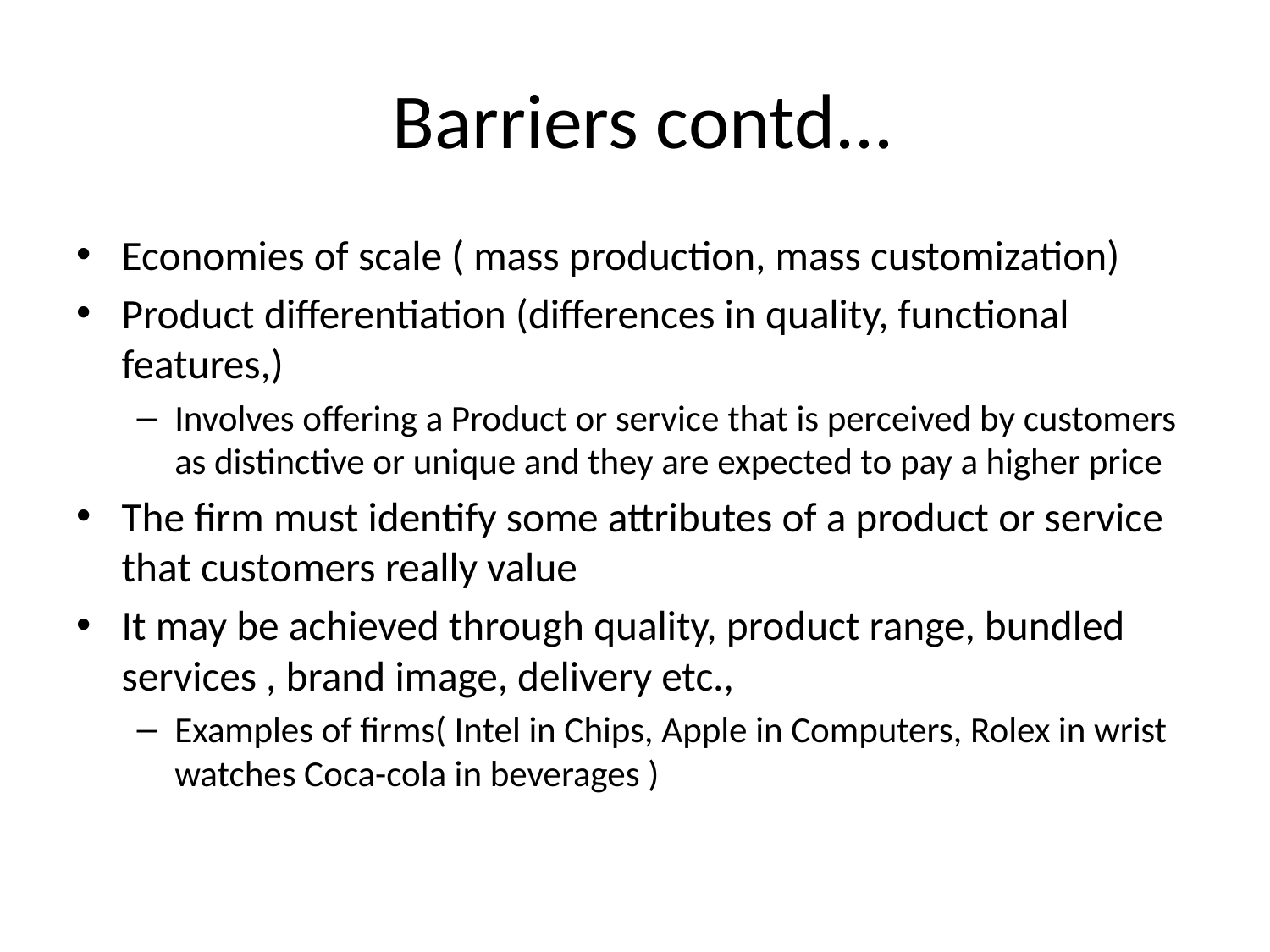

# Barriers contd...
Economies of scale ( mass production, mass customization)
Product differentiation (differences in quality, functional features,)
Involves offering a Product or service that is perceived by customers as distinctive or unique and they are expected to pay a higher price
The firm must identify some attributes of a product or service that customers really value
It may be achieved through quality, product range, bundled services , brand image, delivery etc.,
Examples of firms( Intel in Chips, Apple in Computers, Rolex in wrist watches Coca-cola in beverages )